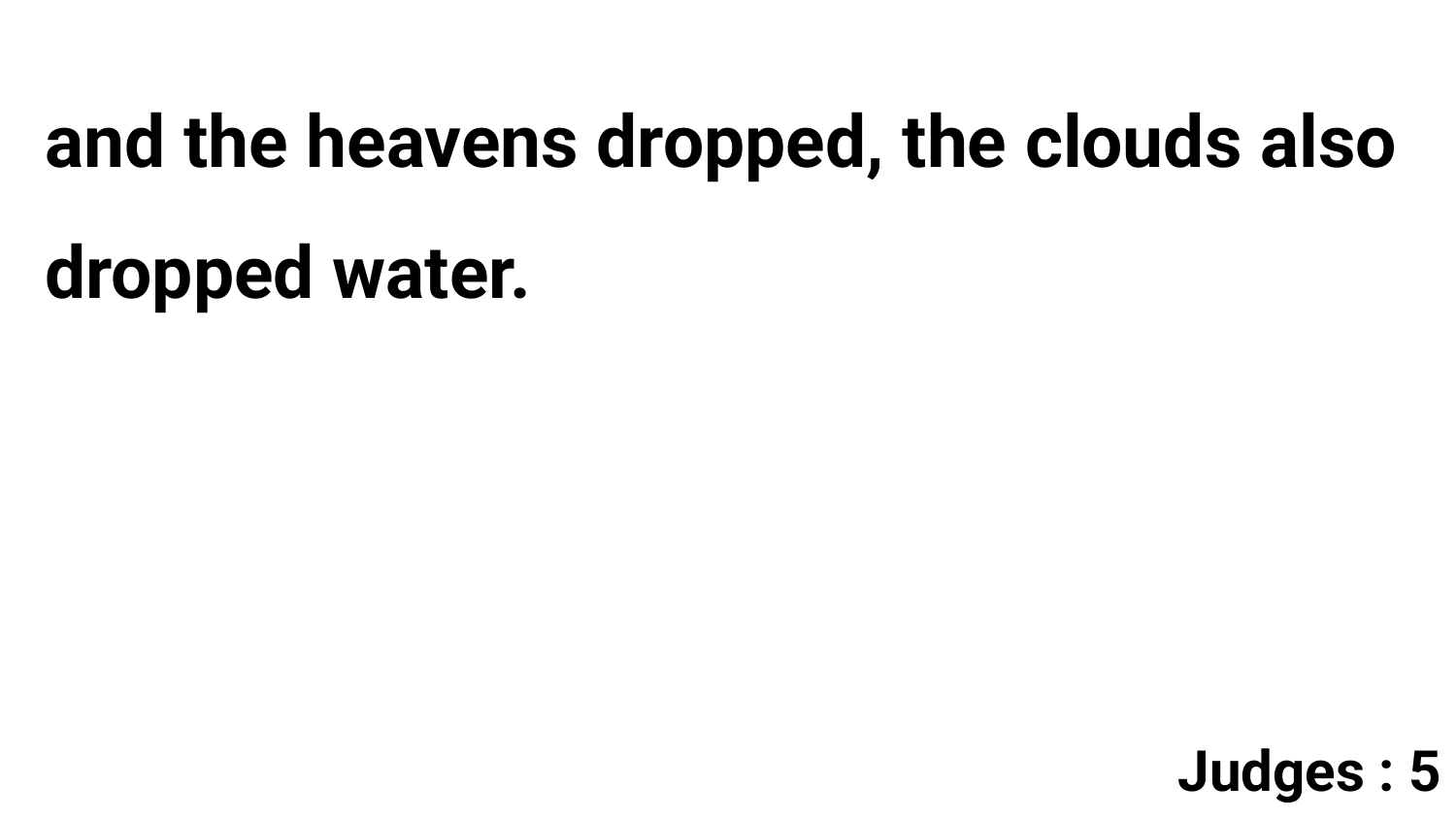

and the heavens dropped, the clouds also dropped water.
Judges : 5